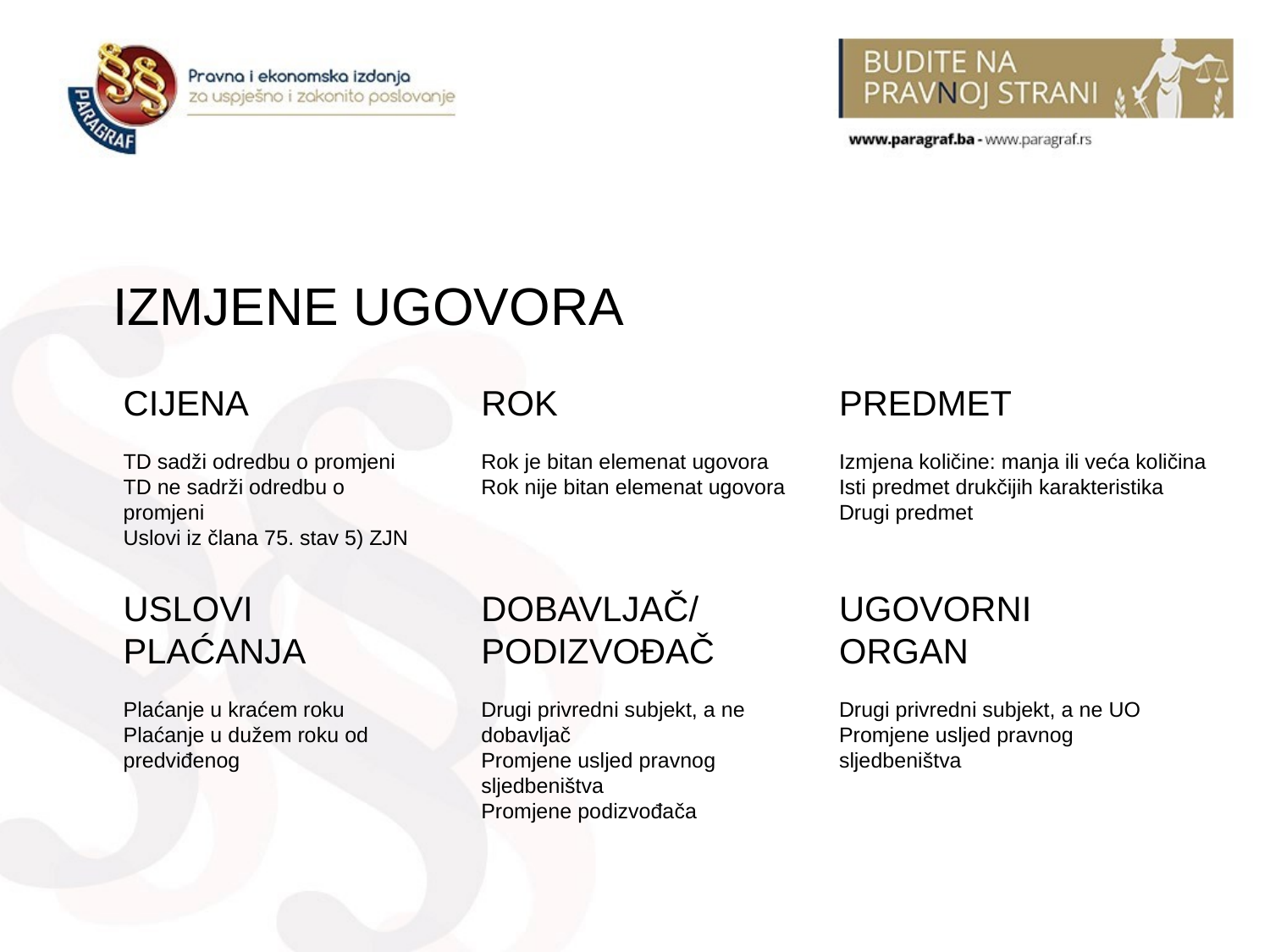

IZMJENE UGOVORA
CIJENA
ROK
PREDMET
TD sadži odredbu o promjeni
TD ne sadrži odredbu o promjeni
Uslovi iz člana 75. stav 5) ZJN
Rok je bitan elemenat ugovora
Rok nije bitan elemenat ugovora
Izmjena količine: manja ili veća količina
Isti predmet drukčijih karakteristika
Drugi predmet
USLOVI PLAĆANJA
DOBAVLJAČ/ PODIZVOĐAČ
UGOVORNI ORGAN
Plaćanje u kraćem roku
Plaćanje u dužem roku od predviđenog
Drugi privredni subjekt, a ne dobavljač
Promjene usljed pravnog sljedbeništva
Promjene podizvođača
Drugi privredni subjekt, a ne UO
Promjene usljed pravnog sljedbeništva